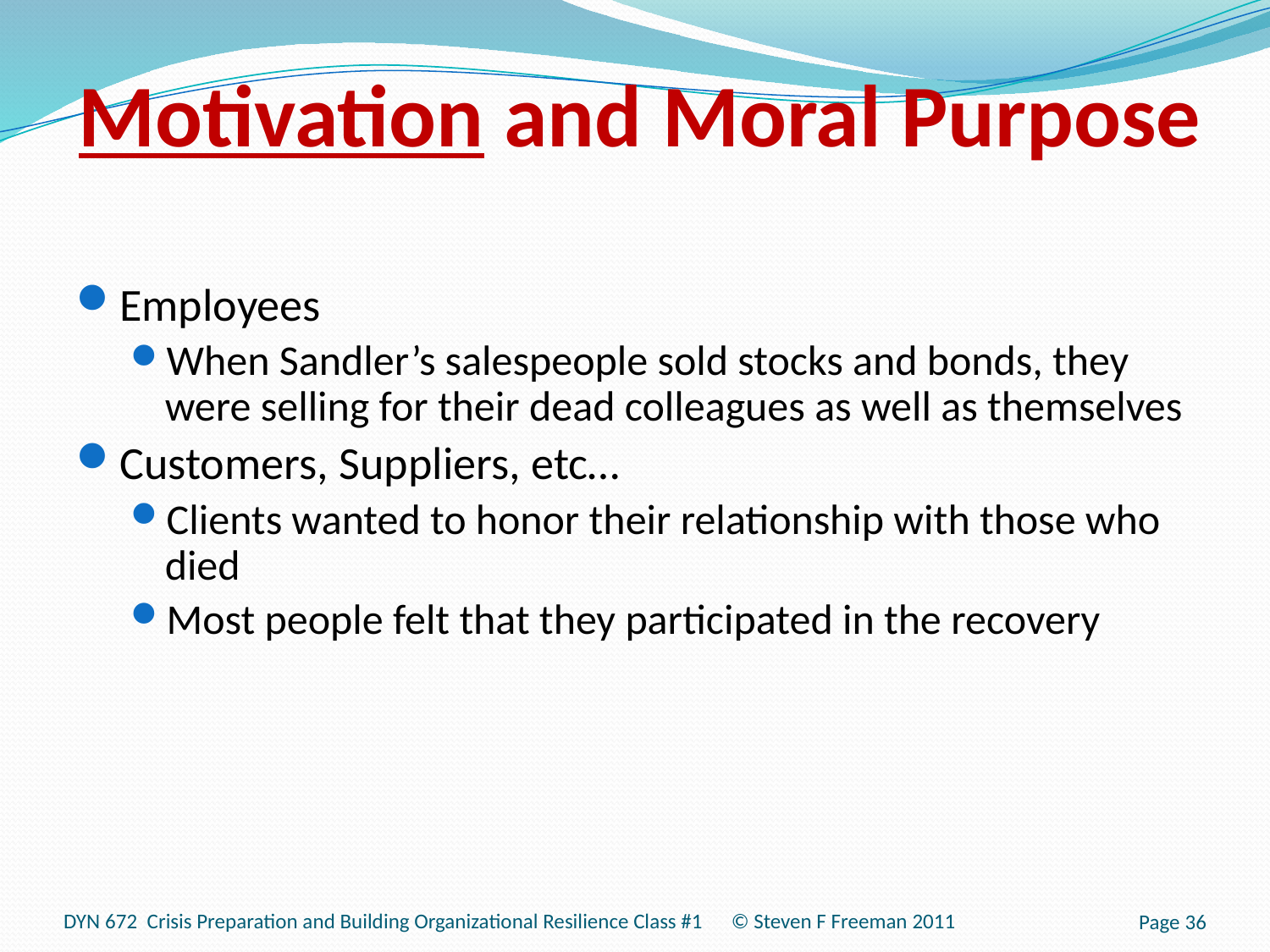

# Motivation and Moral Purpose
Employees
When Sandler’s salespeople sold stocks and bonds, they were selling for their dead colleagues as well as themselves
Customers, Suppliers, etc…
Clients wanted to honor their relationship with those who died
Most people felt that they participated in the recovery
Page 36
DYN 672  Crisis Preparation and Building Organizational Resilience Class #1      © Steven F Freeman 2011